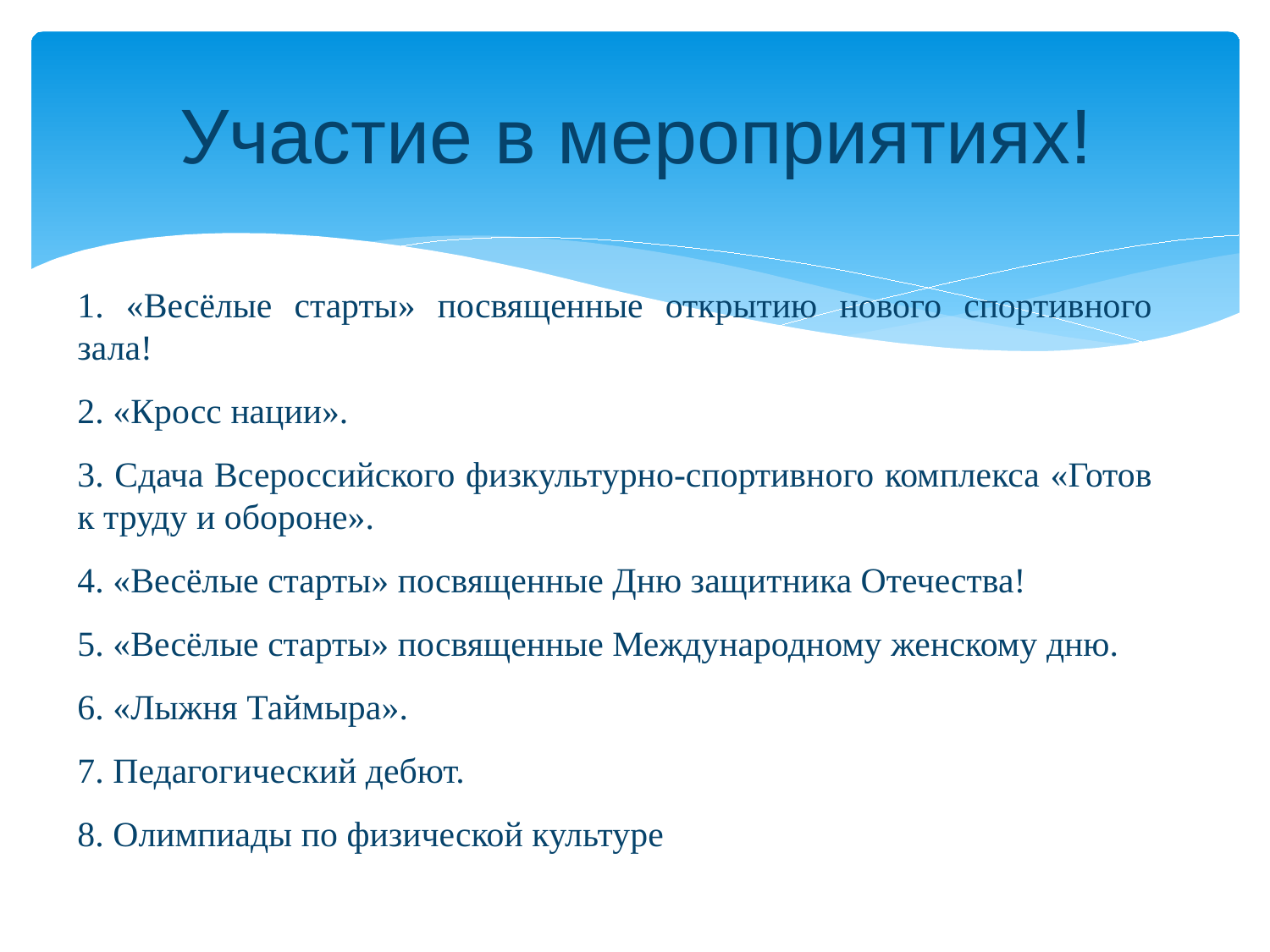

# Участие в мероприятиях!
1. «Весёлые старты» посвященные открытию нового спортивного зала!
2. «Кросс нации».
3. Сдача Всероссийского физкультурно-спортивного комплекса «Готов к труду и обороне».
4. «Весёлые старты» посвященные Дню защитника Отечества!
5. «Весёлые старты» посвященные Международному женскому дню.
6. «Лыжня Таймыра».
7. Педагогический дебют.
8. Олимпиады по физической культуре